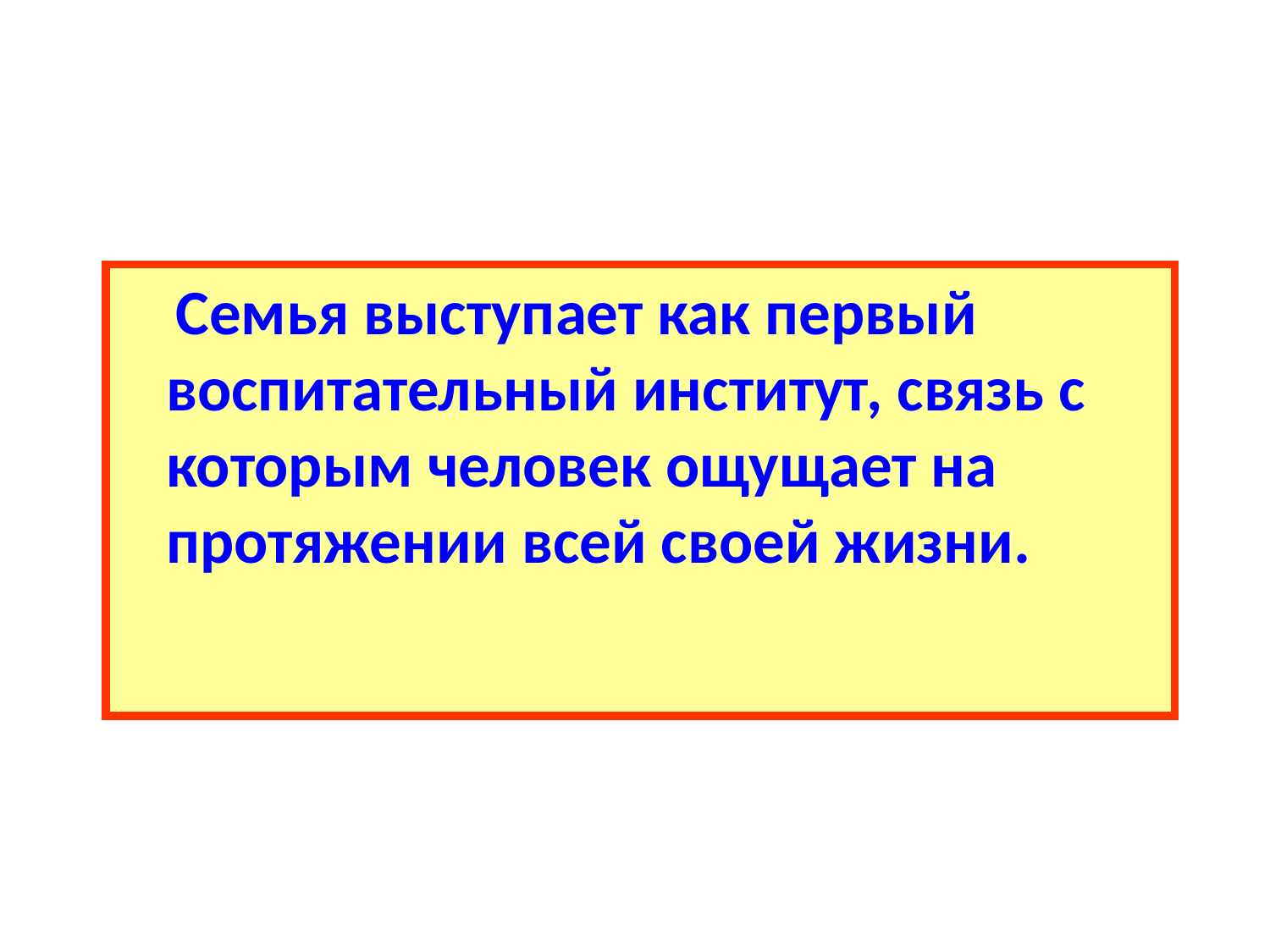

#
    Семья выступает как первый воспитательный институт, связь с которым человек ощущает на протяжении всей своей жизни.